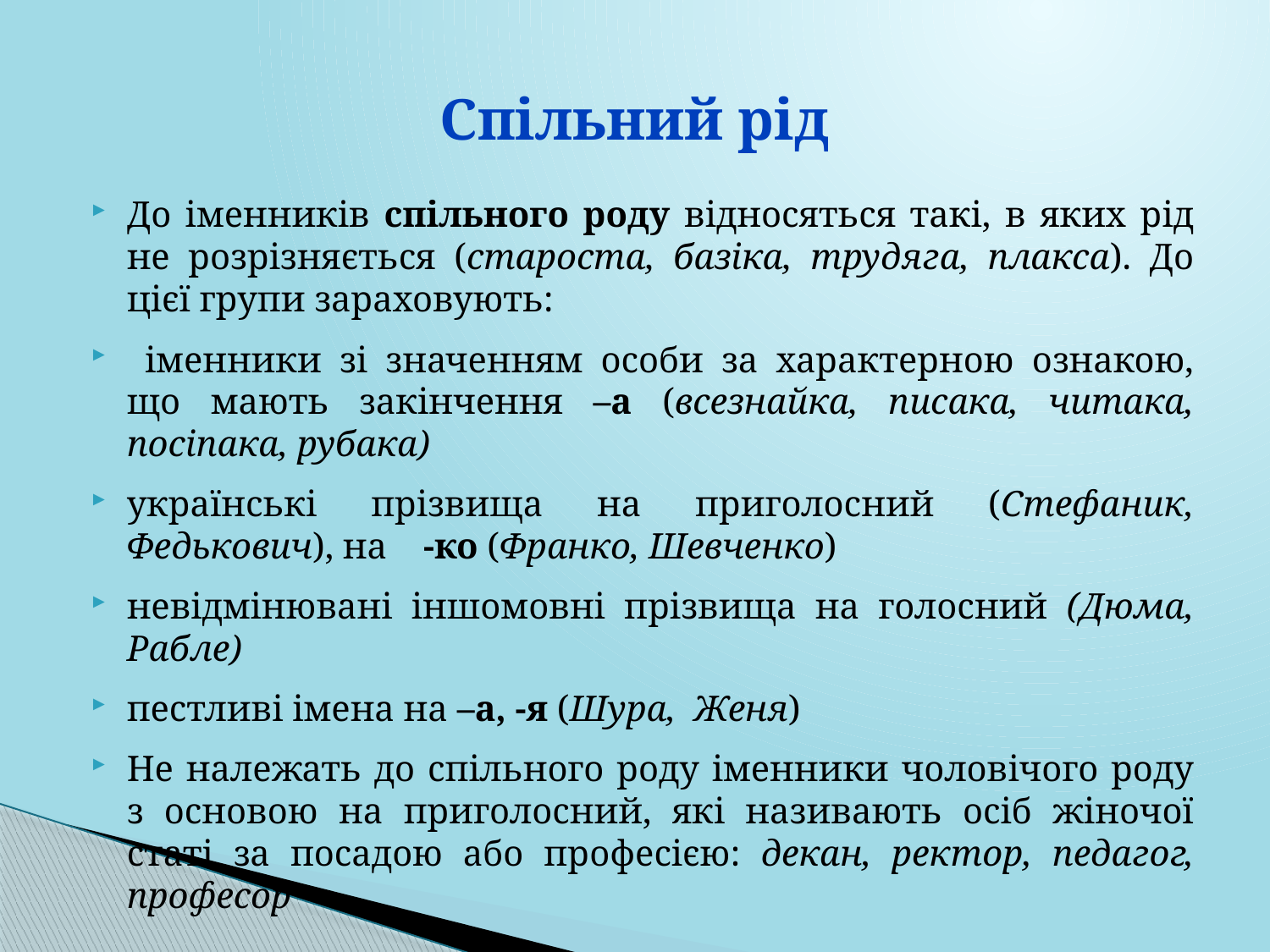

# Спільний рід
До іменників спільного роду відносяться такі, в яких рід не розрізняється (староста, базіка, трудяга, плакса). До цієї групи зараховують:
 іменники зі значенням особи за характерною ознакою, що мають закінчення –а (всезнайка, писака, читака, посіпака, рубака)
українські прізвища на приголосний (Стефаник, Федькович), на    -ко (Франко, Шевченко)
невідмінювані іншомовні прізвища на голосний (Дюма, Рабле)
пестливі імена на –а, -я (Шура,  Женя)
Не належать до спільного роду іменники чоловічого роду з основою на приголосний, які називають осіб жіночої статі за посадою або професією: декан, ректор, педагог, професор